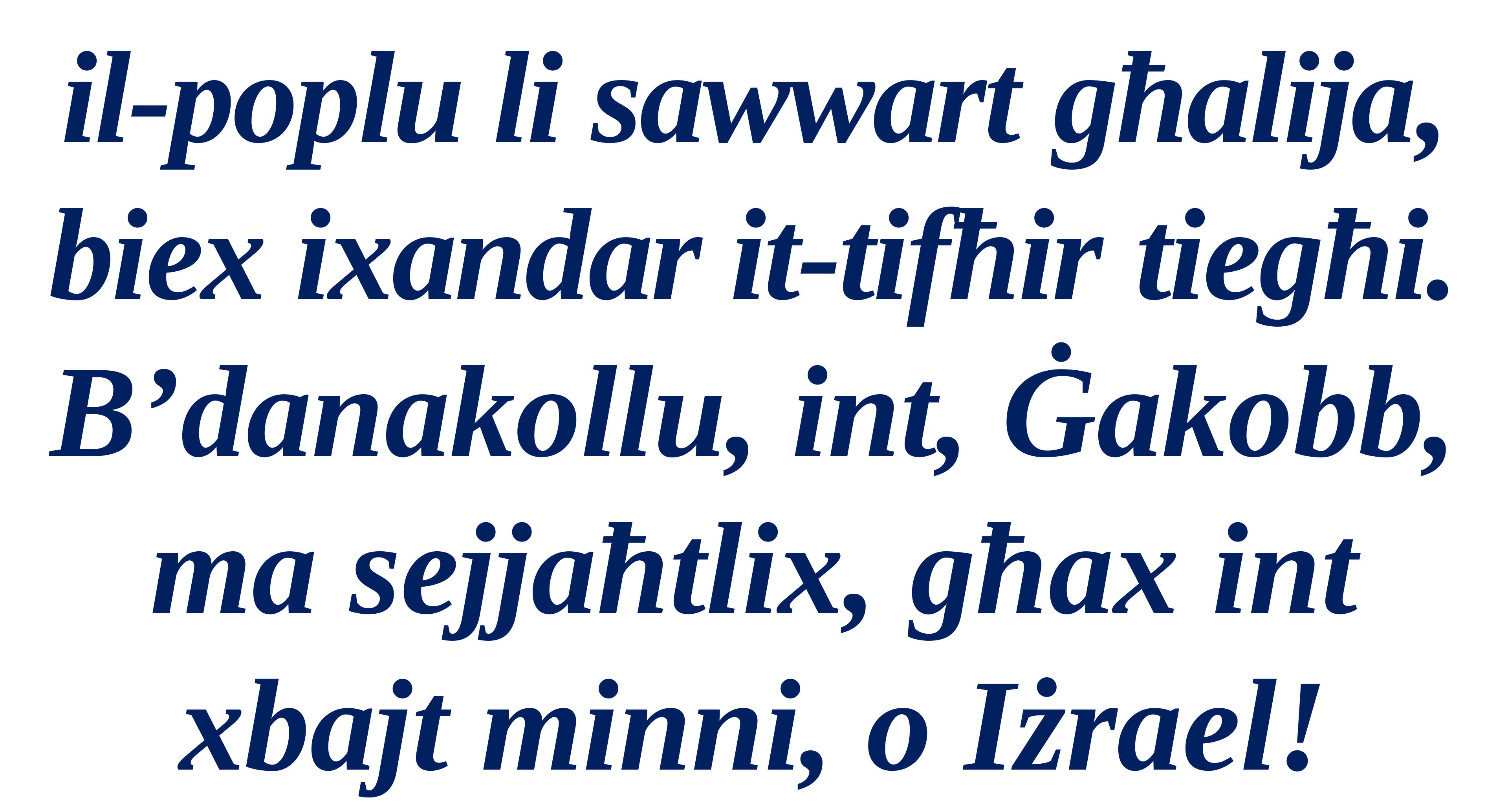

il-poplu li sawwart għalija, biex ixandar it-tifħir tiegħi.
B’danakollu, int, Ġakobb, ma sejjaħtlix, għax int xbajt minni, o Iżrael!